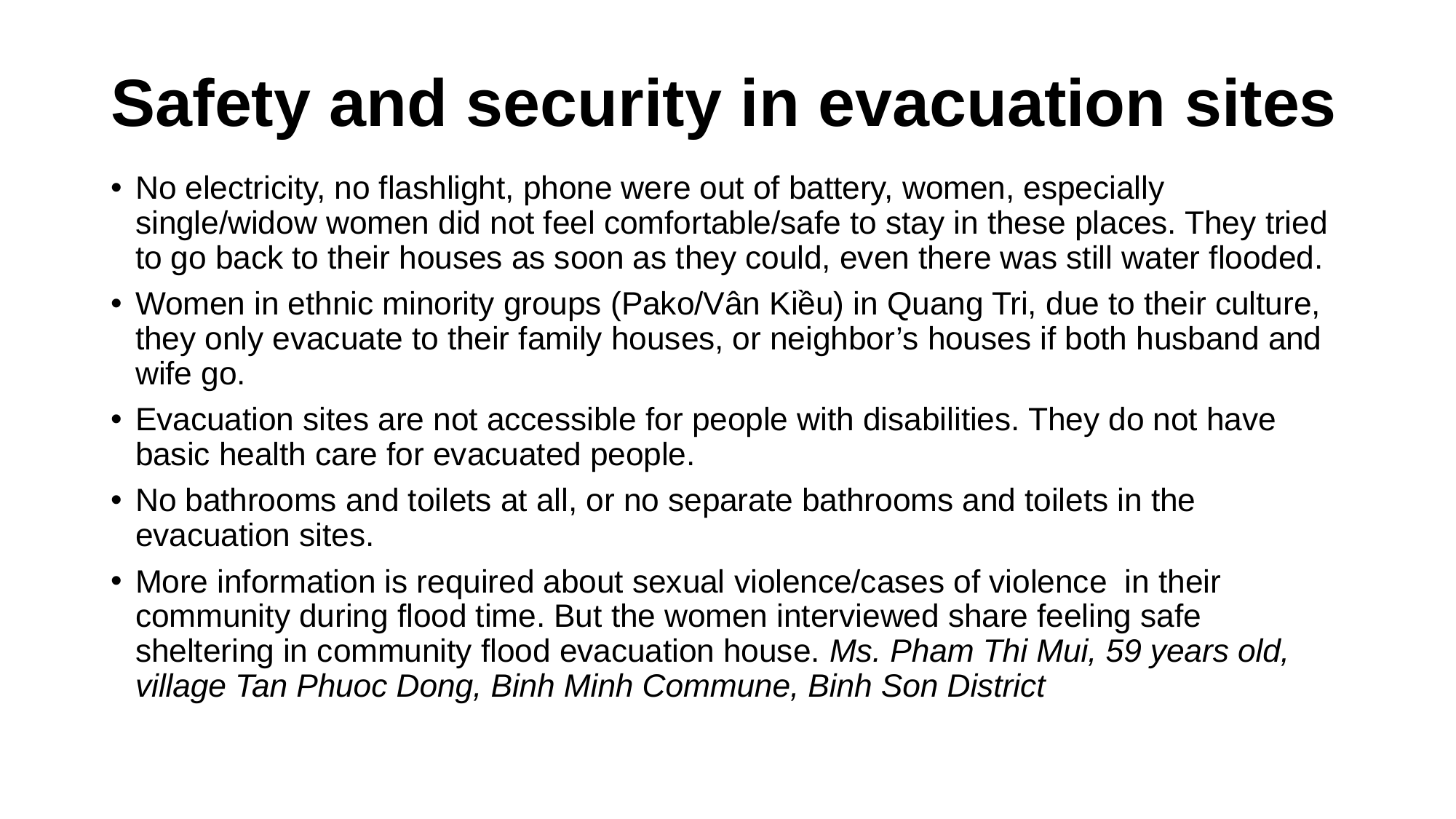

# Safety and security in evacuation sites
No electricity, no flashlight, phone were out of battery, women, especially single/widow women did not feel comfortable/safe to stay in these places. They tried to go back to their houses as soon as they could, even there was still water flooded.
Women in ethnic minority groups (Pako/Vân Kiều) in Quang Tri, due to their culture, they only evacuate to their family houses, or neighbor’s houses if both husband and wife go.
Evacuation sites are not accessible for people with disabilities. They do not have basic health care for evacuated people.
No bathrooms and toilets at all, or no separate bathrooms and toilets in the evacuation sites.
More information is required about sexual violence/cases of violence  in their community during flood time. But the women interviewed share feeling safe sheltering in community flood evacuation house. Ms. Pham Thi Mui, 59 years old, village Tan Phuoc Dong, Binh Minh Commune, Binh Son District